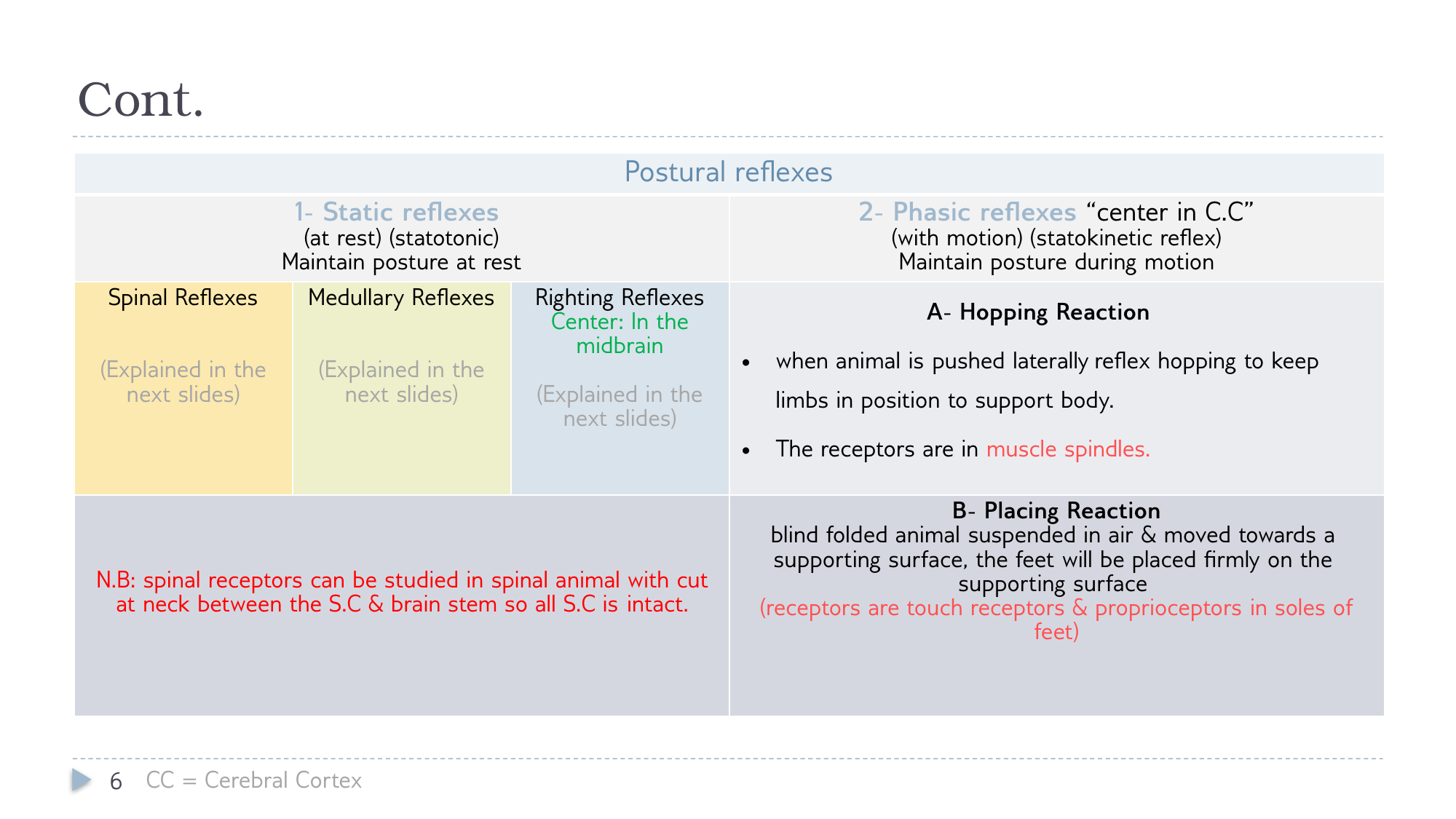

# Cont.
| Postural reflexes |  |  |  |
| --- | --- | --- | --- |
| 1- Static reflexes (at rest) (statotonic) Maintain posture at rest |  |  | 2- Phasic reflexes “center in C.C” (with motion) (statokinetic reflex) Maintain posture during motion |
| Spinal Reflexes (Explained in the next slides) | Medullary Reflexes (Explained in the next slides) | Righting Reflexes Center: In the midbrain (Explained in the next slides) | A- Hopping Reaction when animal is pushed laterally reflex hopping to keep limbs in position to support body. The receptors are in muscle spindles. |
| N.B: spinal receptors can be studied in spinal animal with cut at neck between the S.C & brain stem so all S.C is intact. |  |  | B- Placing Reaction blind folded animal suspended in air & moved towards a supporting surface, the feet will be placed firmly on the supporting surface (receptors are touch receptors & proprioceptors in soles of feet) |
CC = Cerebral Cortex
6